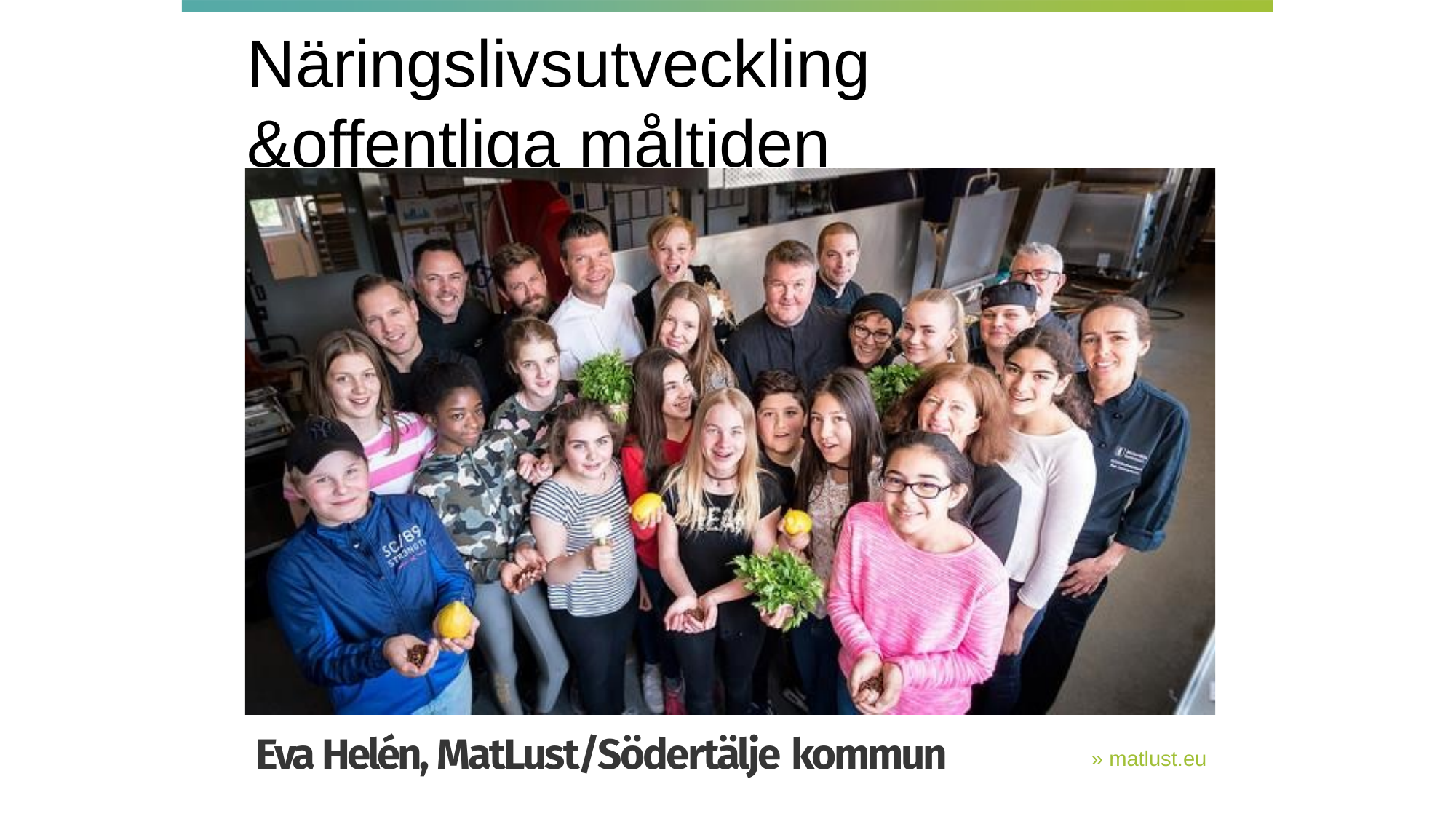

# Näringslivsutveckling &offentliga måltiden

|  |  |  |  |
| --- | --- | --- | --- |
Reserv	Spannmål	Kerstin Björklund och
Kerstin Fredlund, Warbo  Kvarn
Eva Helén, MatLust/Södertälje kommun
» matlust.eu